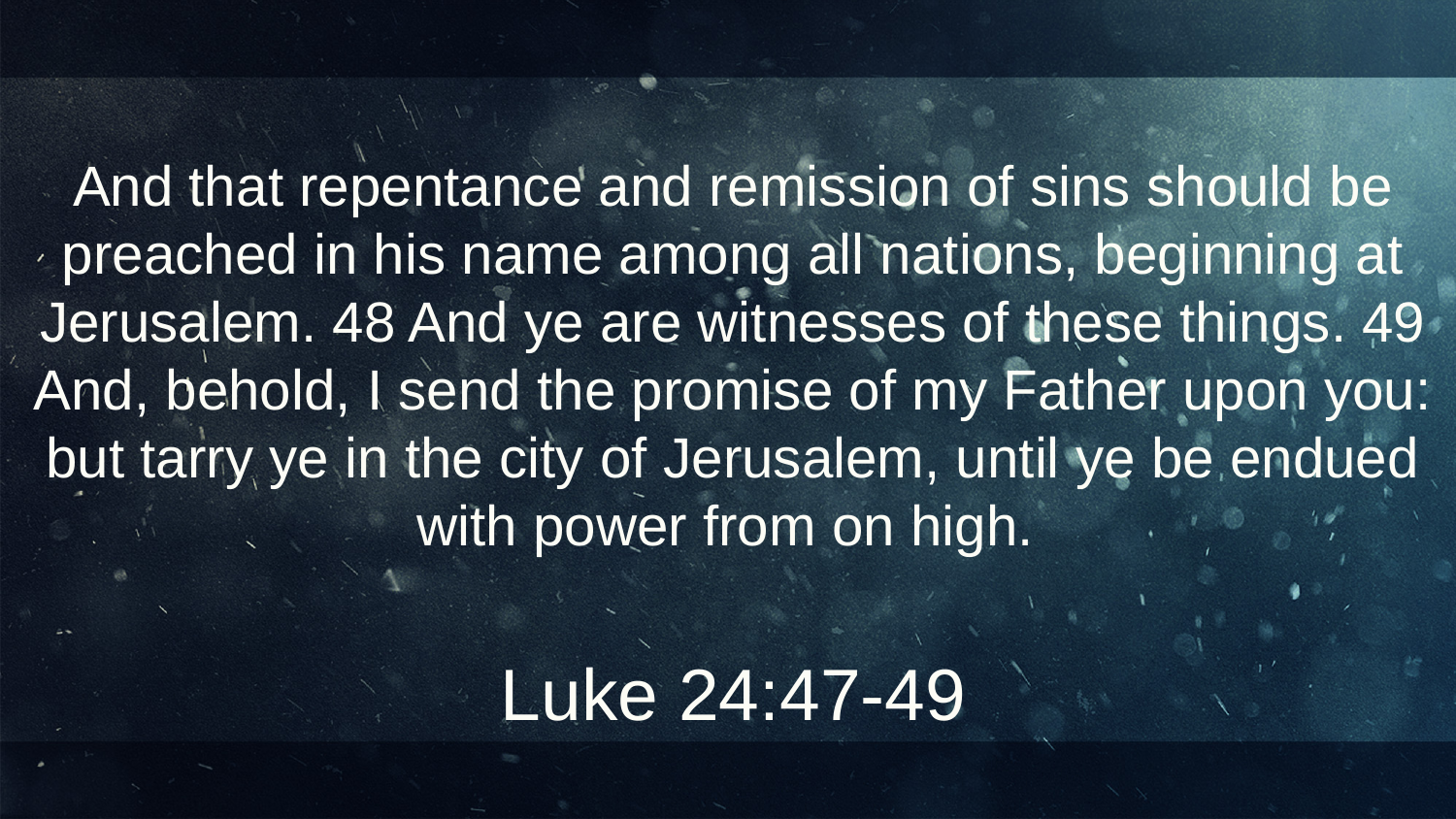

And that repentance and remission of sins should be preached in his name among all nations, beginning at Jerusalem. 48 And ye are witnesses of these things. 49 And, behold, I send the promise of my Father upon you: but tarry ye in the city of Jerusalem, until ye be endued with power from on high.
Luke 24:47-49